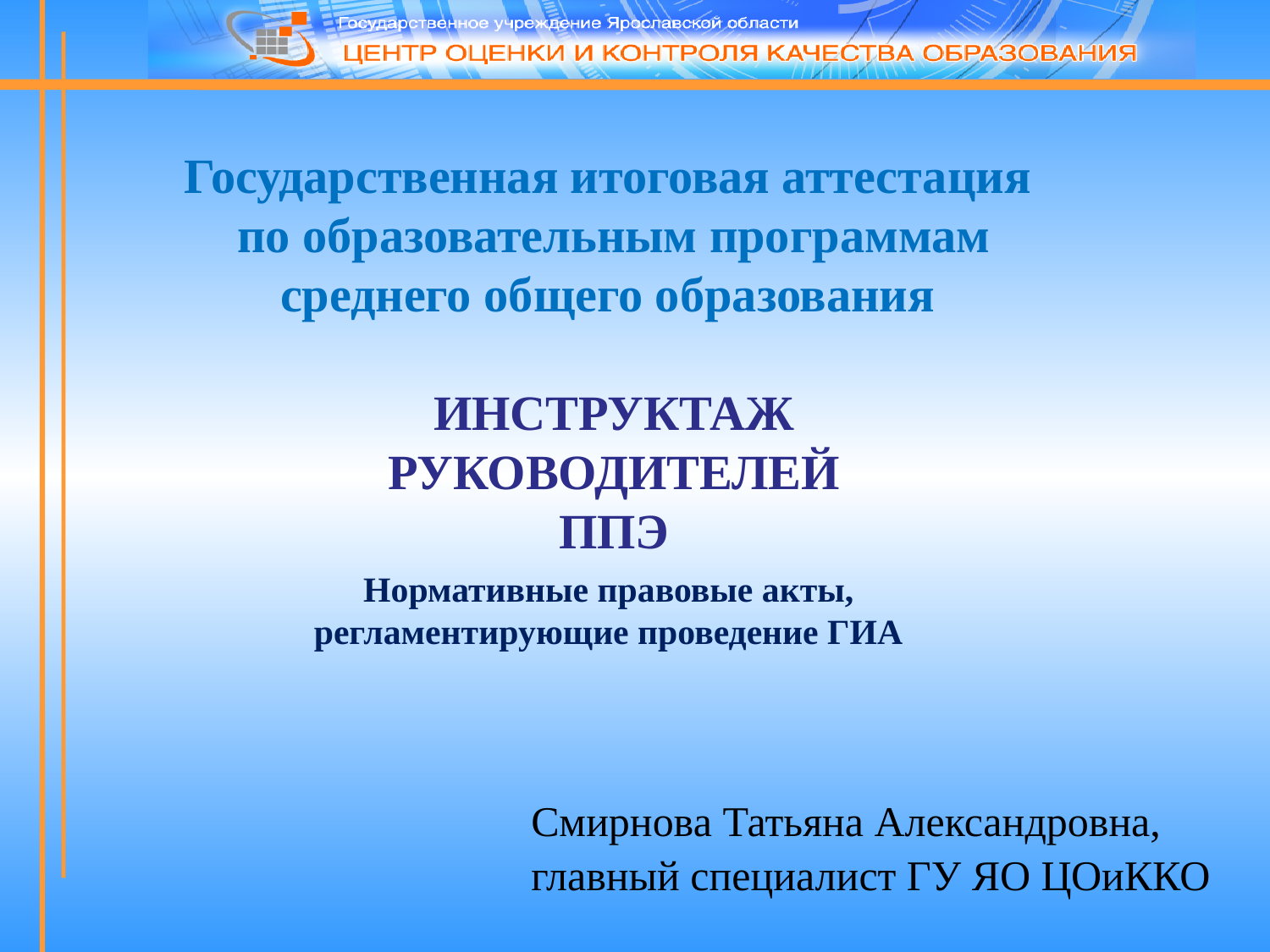

Государственная итоговая аттестация
по образовательным программам среднего общего образования

ИНСТРУКТАЖ
РУКОВОДИТЕЛЕЙ
ППЭ
Нормативные правовые акты, регламентирующие проведение ГИА
Смирнова Татьяна Александровна,
главный специалист ГУ ЯО ЦОиККО